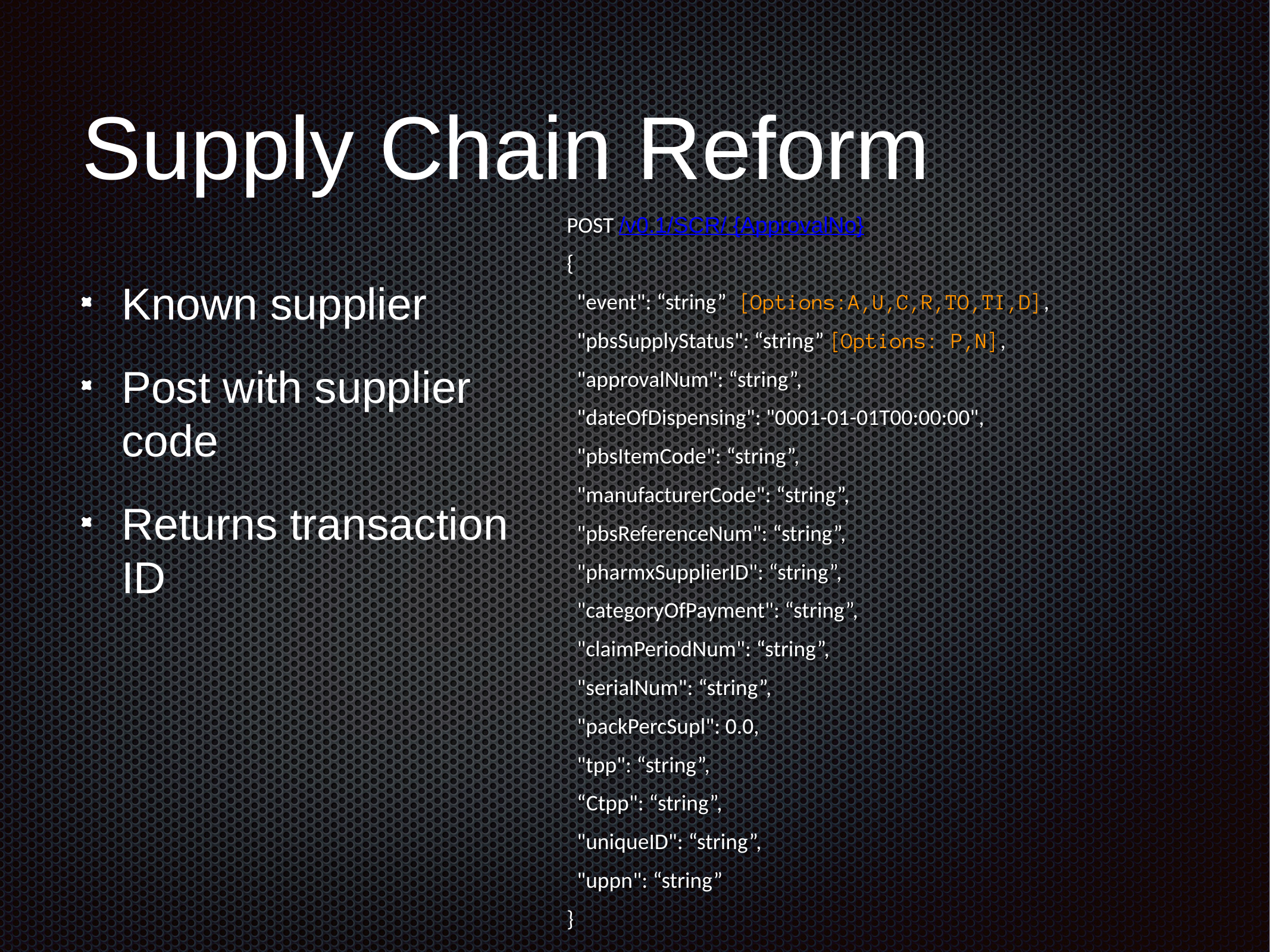

# Supply Chain Reform
POST /v0.1/SCR/ {ApprovalNo}
{
  "event": “string” [Options:A,U,C,R,TO,TI,D],
  "pbsSupplyStatus": “string” [Options: P,N],
  "approvalNum": “string”,
  "dateOfDispensing": "0001-01-01T00:00:00",
  "pbsItemCode": “string”,
  "manufacturerCode": “string”,
  "pbsReferenceNum": “string”,
  "pharmxSupplierID": “string”,
  "categoryOfPayment": “string”,
  "claimPeriodNum": “string”,
  "serialNum": “string”,
  "packPercSupl": 0.0,
  "tpp": “string”,
  “Ctpp": “string”,
  "uniqueID": “string”,
  "uppn": “string”
}
Known supplier
Post with supplier
code
Returns transaction
ID